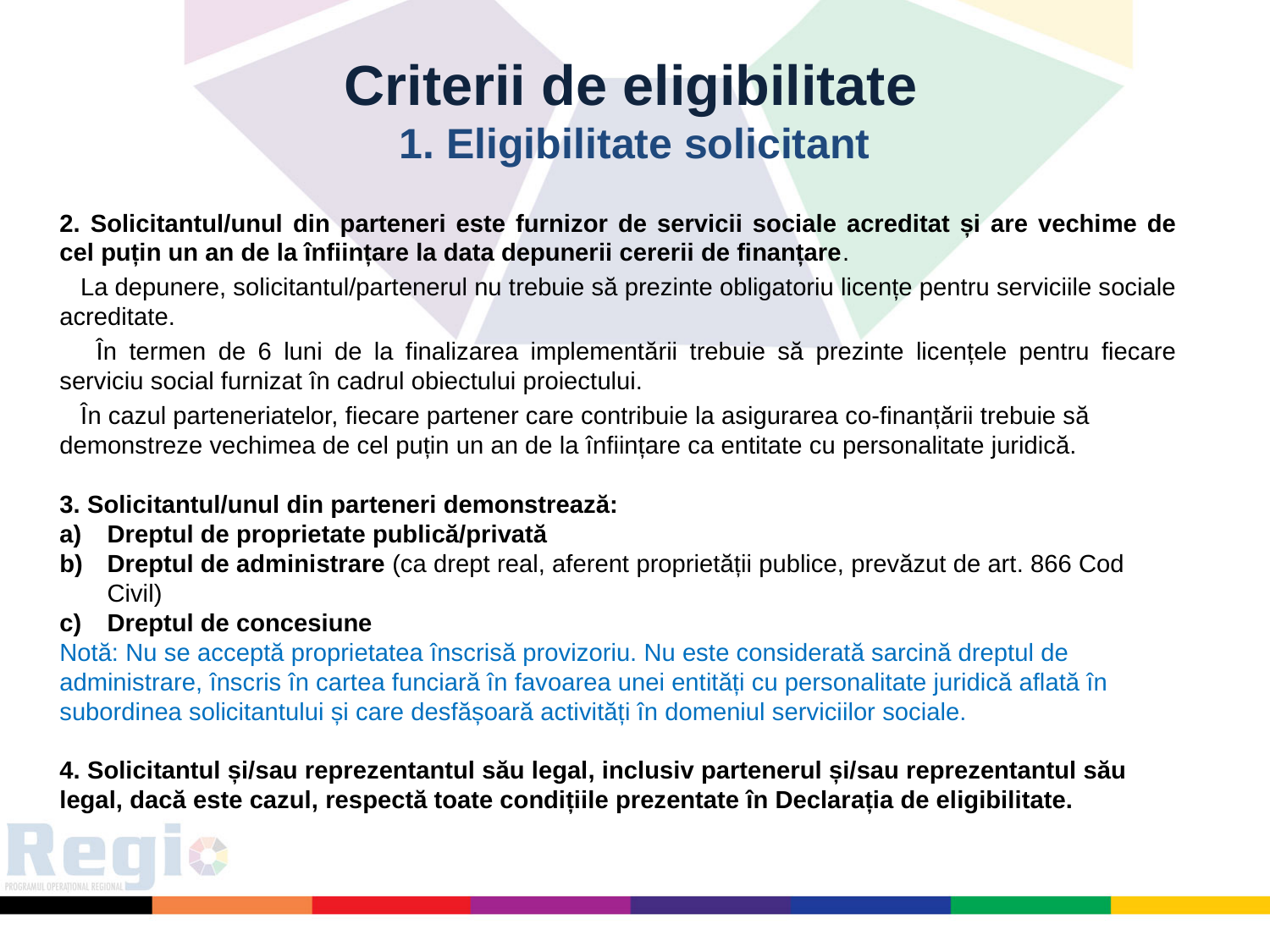

Criterii de eligibilitate
1. Eligibilitate solicitant
2. Solicitantul/unul din parteneri este furnizor de servicii sociale acreditat și are vechime de cel puțin un an de la înființare la data depunerii cererii de finanțare.
   La depunere, solicitantul/partenerul nu trebuie să prezinte obligatoriu licențe pentru serviciile sociale acreditate.
   În termen de 6 luni de la finalizarea implementării trebuie să prezinte licențele pentru fiecare serviciu social furnizat în cadrul obiectului proiectului.
   În cazul parteneriatelor, fiecare partener care contribuie la asigurarea co-finanțării trebuie să demonstreze vechimea de cel puțin un an de la înființare ca entitate cu personalitate juridică.

3. Solicitantul/unul din parteneri demonstrează:
Dreptul de proprietate publică/privată
Dreptul de administrare (ca drept real, aferent proprietății publice, prevăzut de art. 866 Cod Civil)
Dreptul de concesiune
Notă: Nu se acceptă proprietatea înscrisă provizoriu. Nu este considerată sarcină dreptul de administrare, înscris în cartea funciară în favoarea unei entități cu personalitate juridică aflată în subordinea solicitantului și care desfășoară activități în domeniul serviciilor sociale.

4. Solicitantul și/sau reprezentantul său legal, inclusiv partenerul și/sau reprezentantul său legal, dacă este cazul, respectă toate condițiile prezentate în Declarația de eligibilitate.